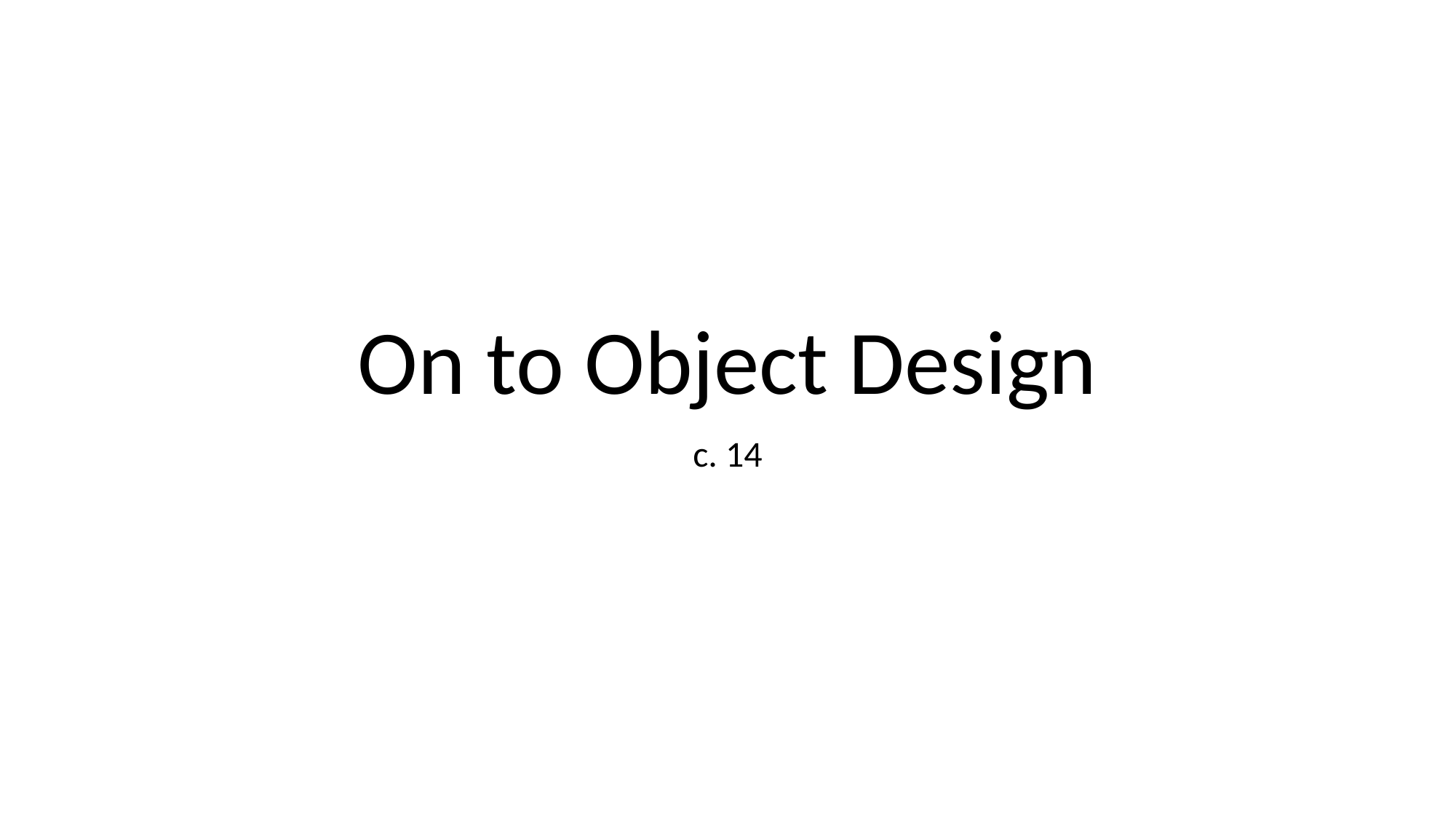

# On to Object Design
c. 14